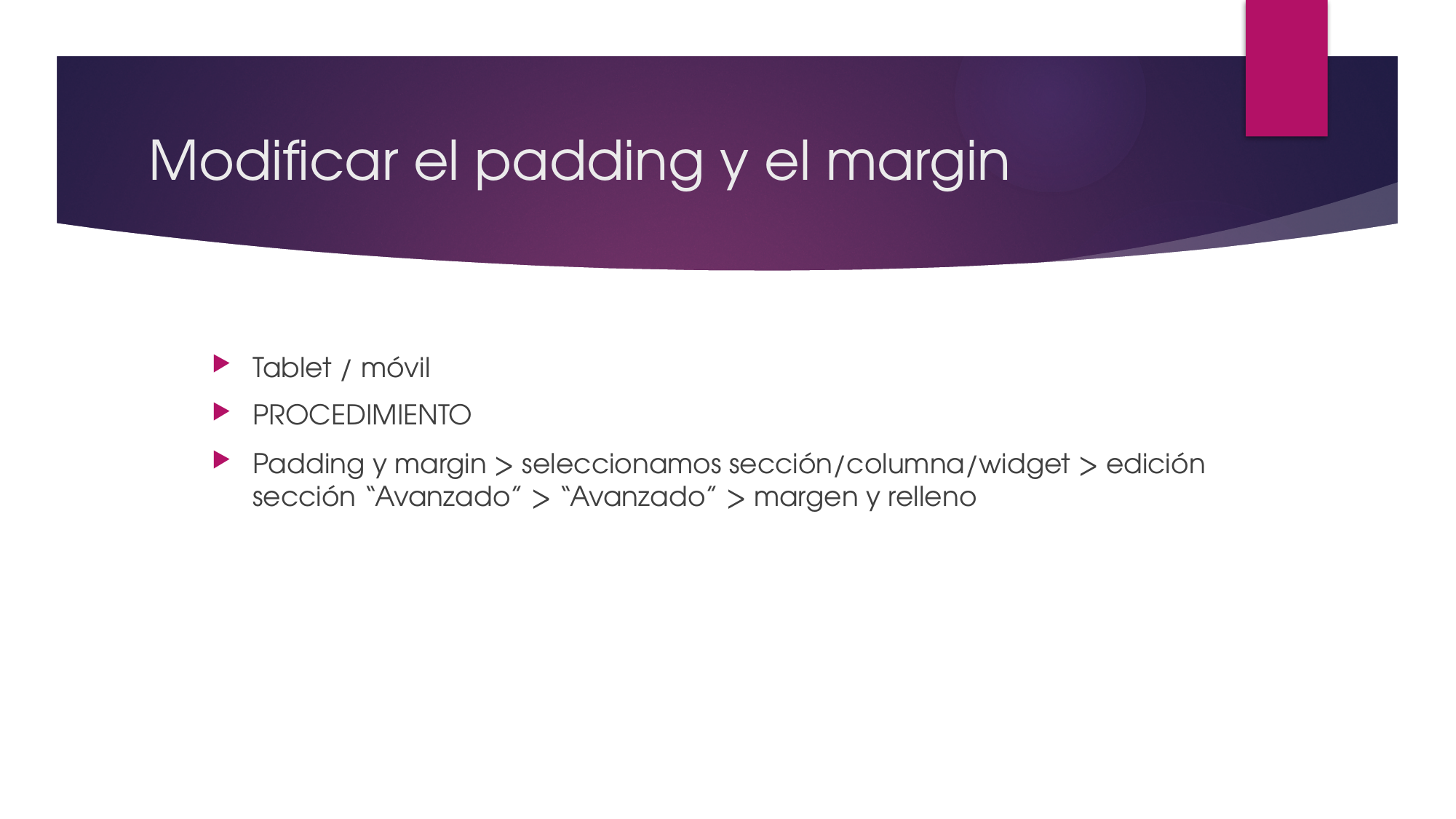

# Modificar el padding y el margin
Tablet / móvil
PROCEDIMIENTO
Padding y margin > seleccionamos sección/columna/widget > edición sección “Avanzado” > “Avanzado” > margen y relleno